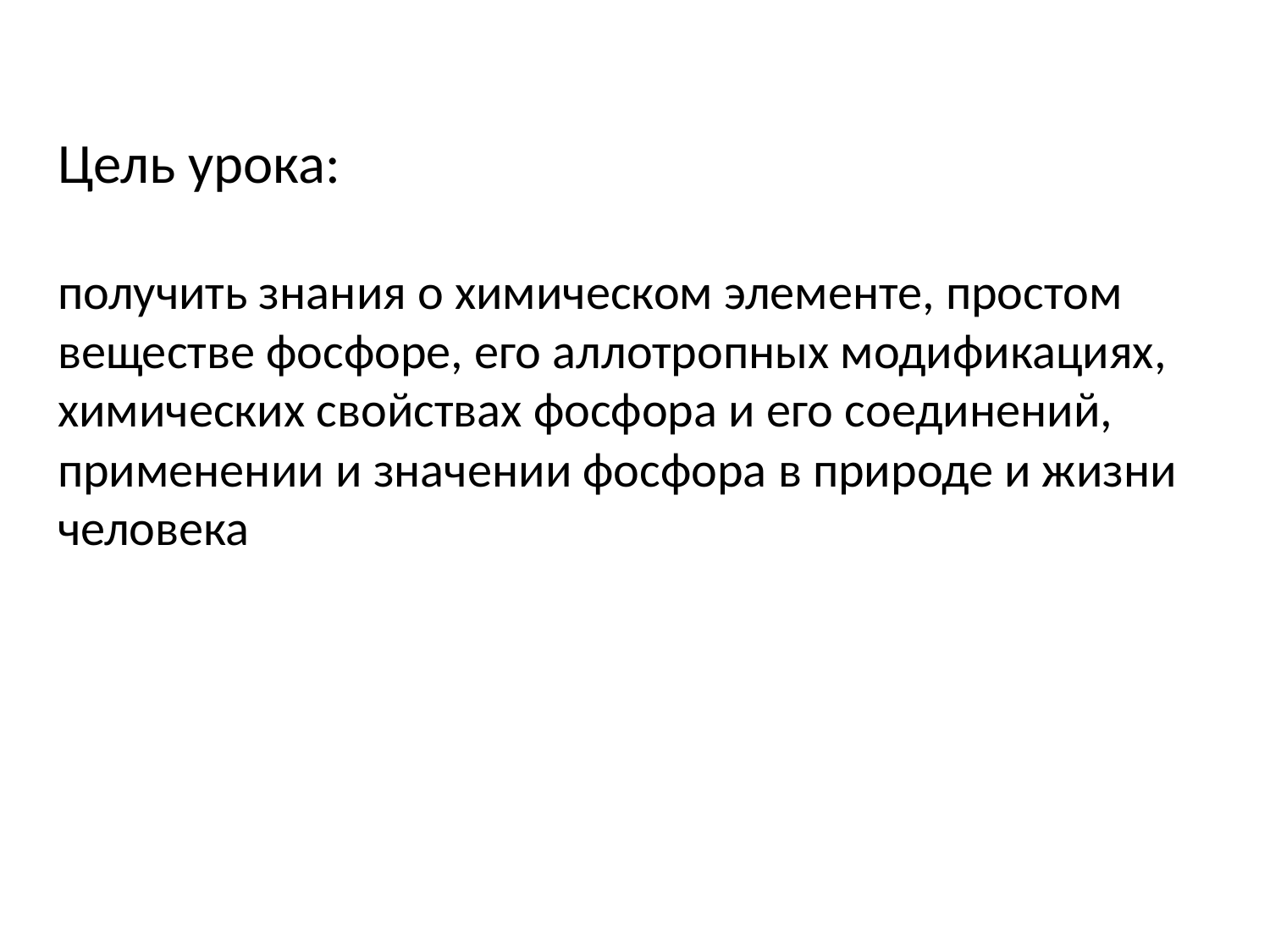

# Цель урока: получить знания о химическом элементе, простом веществе фосфоре, его аллотропных модификациях, химических свойствах фосфора и его соединений, применении и значении фосфора в природе и жизни человека